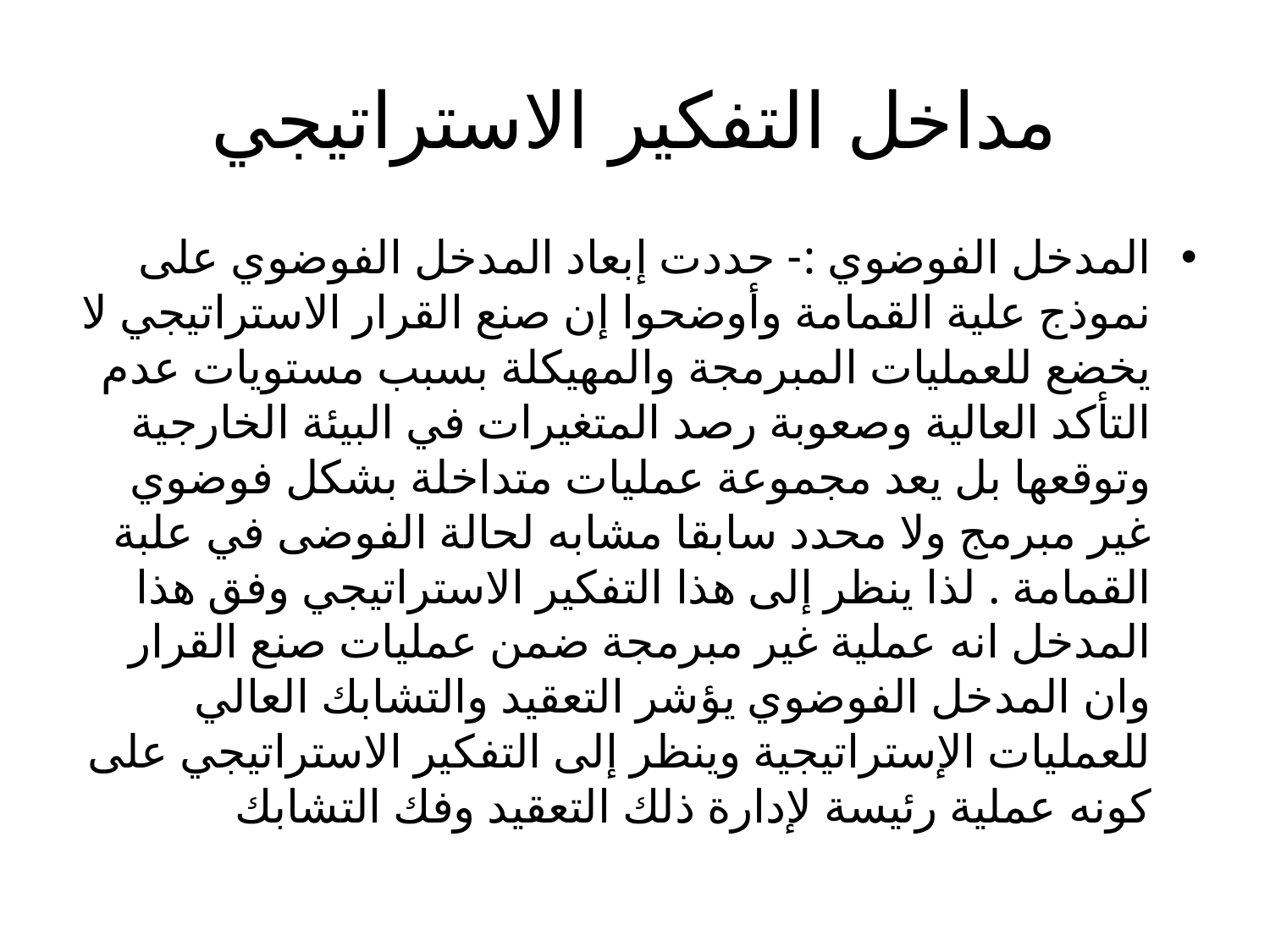

# مداخل التفكير الاستراتيجي
المدخل الفوضوي :- حددت إبعاد المدخل الفوضوي على نموذج علية القمامة وأوضحوا إن صنع القرار الاستراتيجي لا يخضع للعمليات المبرمجة والمهيكلة بسبب مستويات عدم التأكد العالية وصعوبة رصد المتغيرات في البيئة الخارجية وتوقعها بل يعد مجموعة عمليات متداخلة بشكل فوضوي غير مبرمج ولا محدد سابقا مشابه لحالة الفوضى في علبة القمامة . لذا ينظر إلى هذا التفكير الاستراتيجي وفق هذا المدخل انه عملية غير مبرمجة ضمن عمليات صنع القرار وان المدخل الفوضوي يؤشر التعقيد والتشابك العالي للعمليات الإستراتيجية وينظر إلى التفكير الاستراتيجي على كونه عملية رئيسة لإدارة ذلك التعقيد وفك التشابك